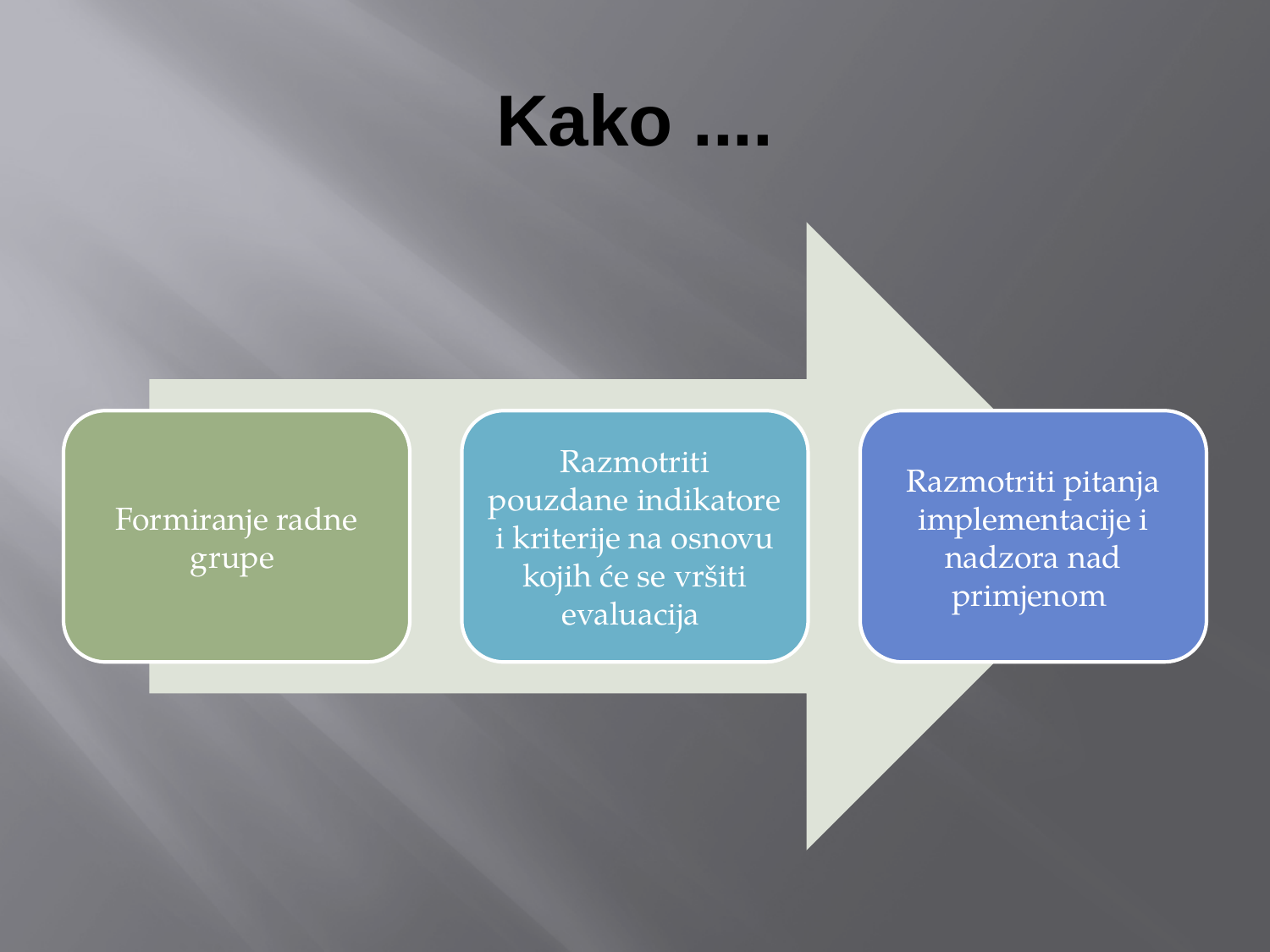

# Kako ....
Formiranje radne grupe
Razmotriti pouzdane indikatore i kriterije na osnovu kojih će se vršiti evaluacija
Razmotriti pitanja implementacije i nadzora nad primjenom